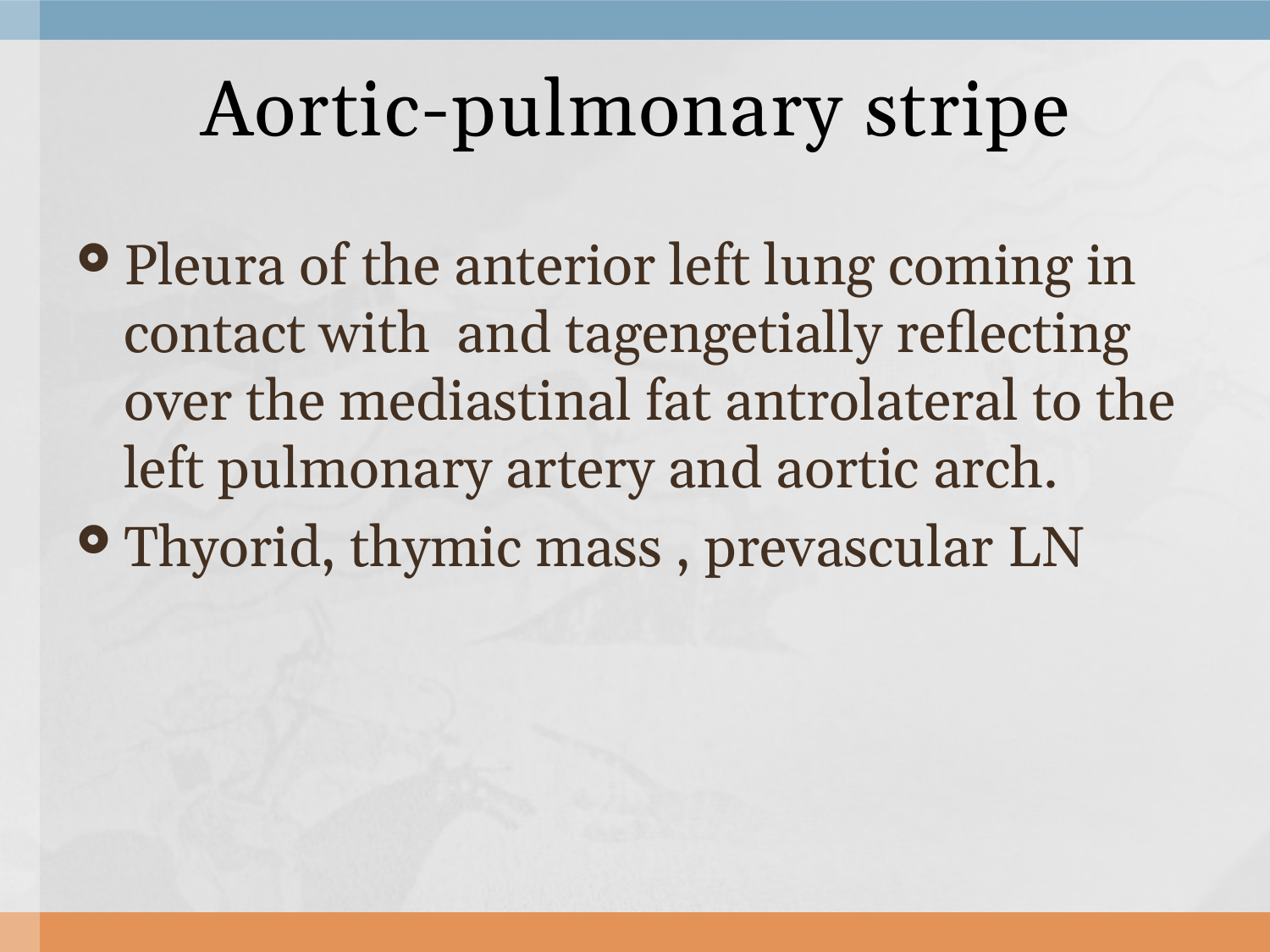

# Aortic-pulmonary stripe
Pleura of the anterior left lung coming in contact with  and tagengetially reflecting over the mediastinal fat antrolateral to the left pulmonary artery and aortic arch.
Thyorid, thymic mass , prevascular LN